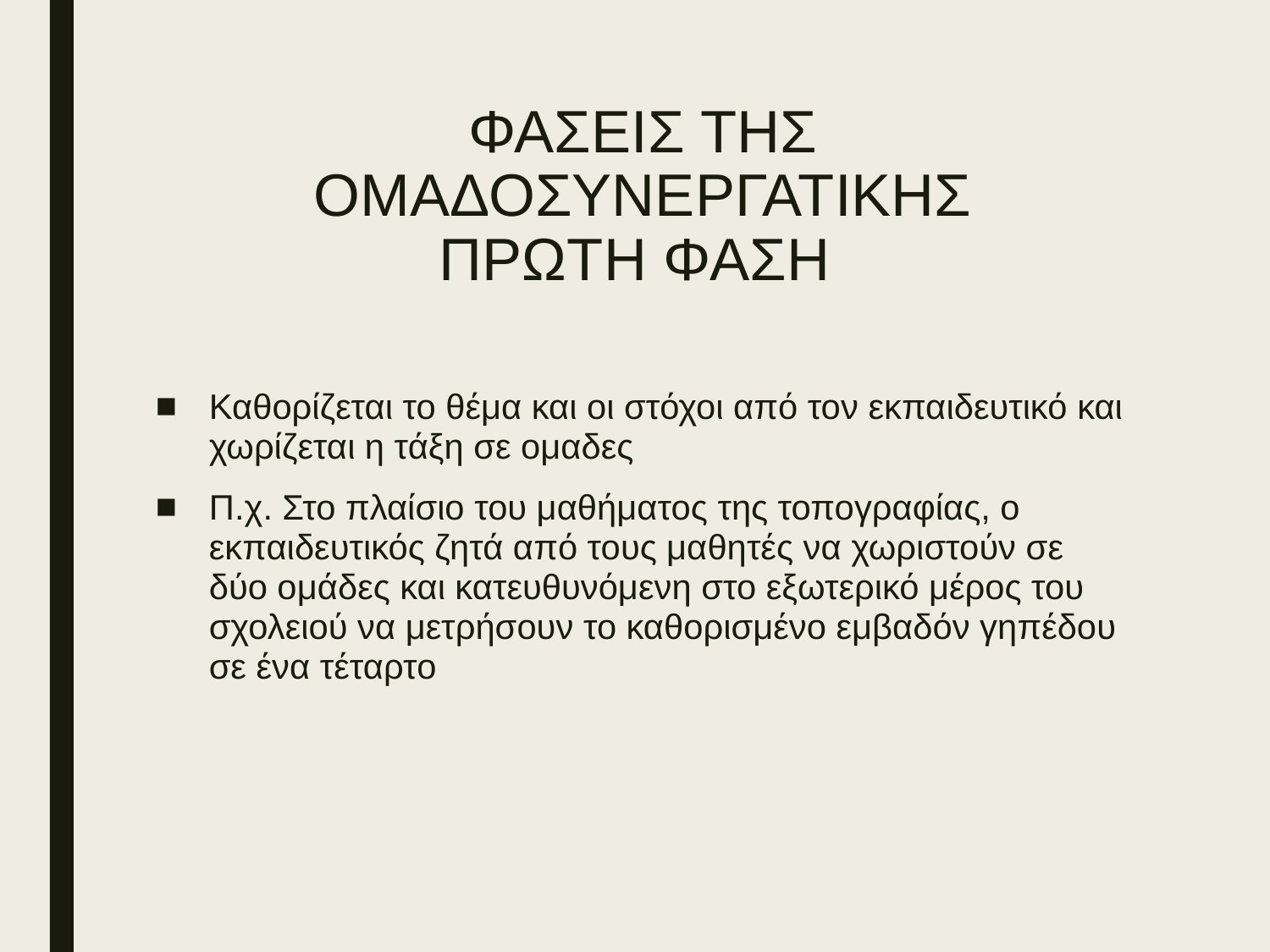

# ΦΑΣΕΙΣ ΤΗΣ ΟΜΑΔΟΣΥΝΕΡΓΑΤΙΚΗΣ ΠΡΩΤΗ ΦΑΣΗ

Καθορίζεται το θέμα και οι στόχοι από τον εκπαιδευτικό και χωρίζεται η τάξη σε ομαδες
Π.χ. Στο πλαίσιο του μαθήματος της τοπογραφίας, ο εκπαιδευτικός ζητά από τους μαθητές να χωριστούν σε δύο ομάδες και κατευθυνόμενη στο εξωτερικό μέρος του σχολειού να μετρήσουν το καθορισμένο εμβαδόν γηπέδου σε ένα τέταρτο